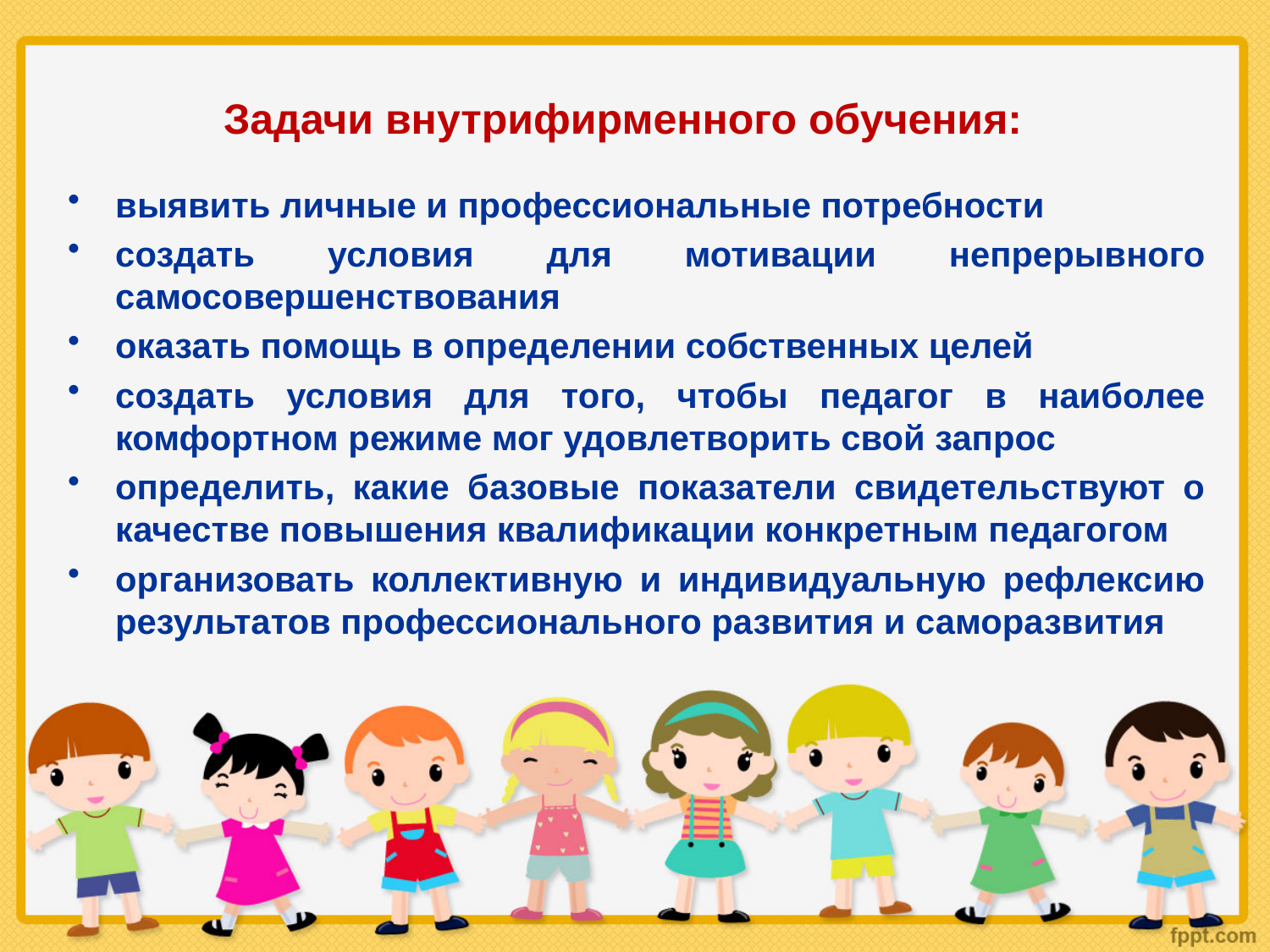

# Задачи внутрифирменного обучения:
выявить личные и профессиональные потребности
создать условия для мотивации непрерывного самосовершенствования
оказать помощь в определении собственных целей
создать условия для того, чтобы педагог в наиболее комфортном режиме мог удовлетворить свой запрос
определить, какие базовые показатели свидетельствуют о качестве повышения квалификации конкретным педагогом
организовать коллективную и индивидуальную рефлексию результатов профессионального развития и саморазвития